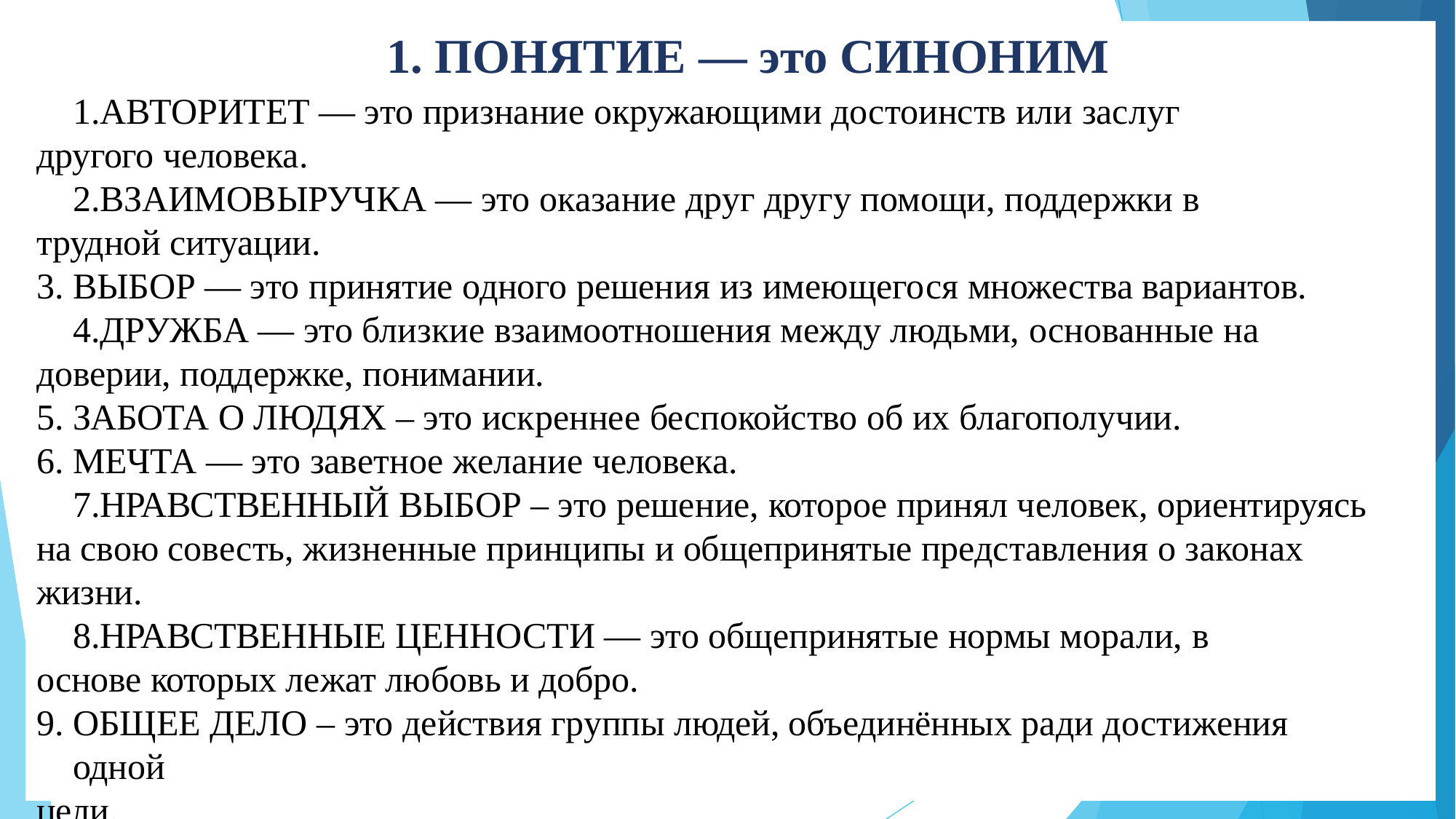

# 1. ПОНЯТИЕ — это СИНОНИМ
АВТОРИТЕТ — это признание окружающими достоинств или заслуг другого человека.
ВЗАИМОВЫРУЧКА — это оказание друг другу помощи, поддержки в трудной ситуации.
ВЫБОР — это принятие одного решения из имеющегося множества вариантов.
ДРУЖБА — это близкие взаимоотношения между людьми, основанные на доверии, поддержке, понимании.
ЗАБОТА О ЛЮДЯХ – это искреннее беспокойство об их благополучии.
МЕЧТА — это заветное желание человека.
НРАВСТВЕННЫЙ ВЫБОР – это решение, которое принял человек, ориентируясь на свою совесть, жизненные принципы и общепринятые представления о законах жизни.
НРАВСТВЕННЫЕ ЦЕННОСТИ — это общепринятые нормы морали, в основе которых лежат любовь и добро.
ОБЩЕЕ ДЕЛО – это действия группы людей, объединённых ради достижения одной
цели.
ПРОЩЕНИЕ — это отпущение вины тому, кто тебя обидел.